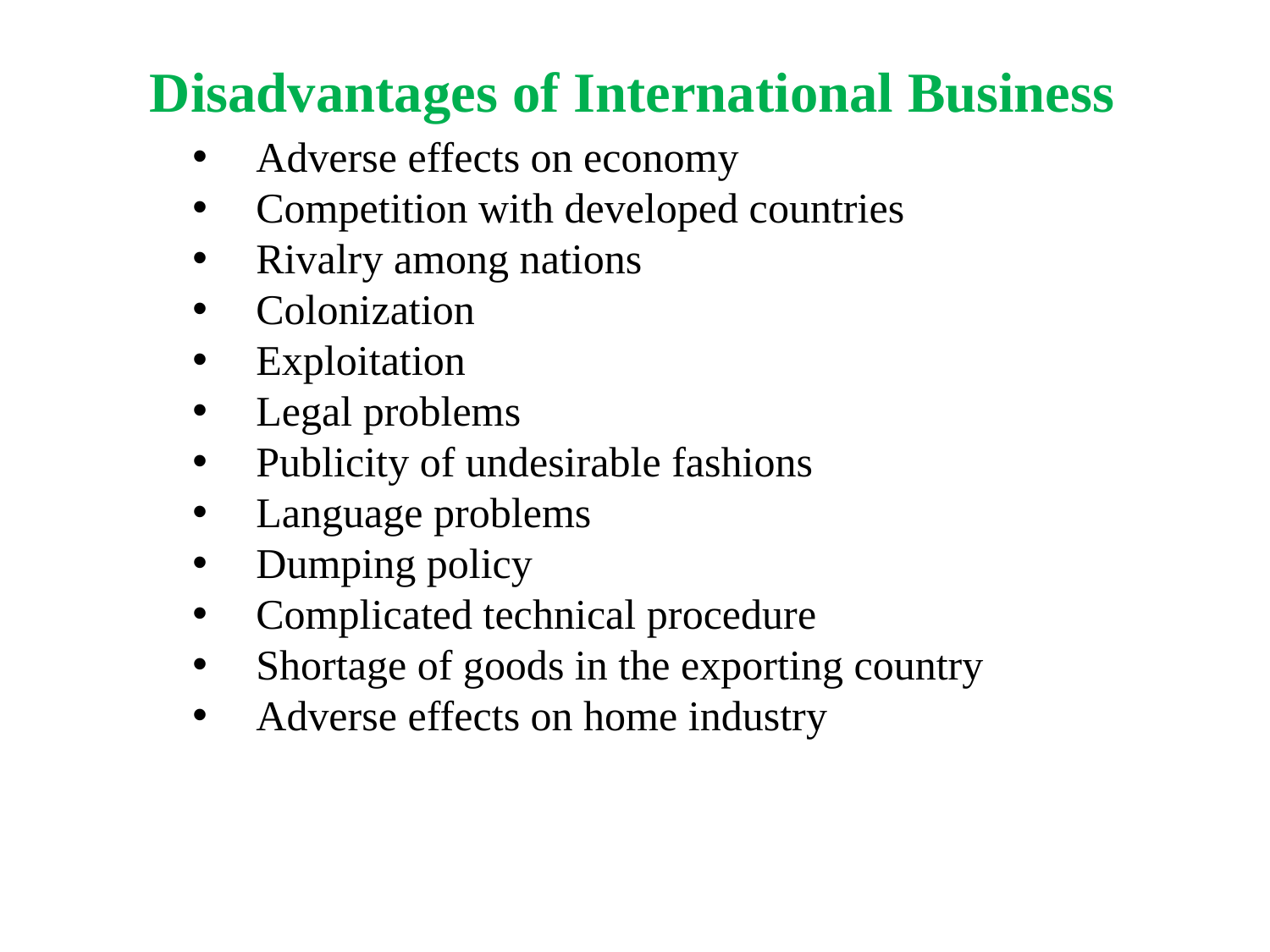

Disadvantages of International Business
Adverse effects on economy
Competition with developed countries
Rivalry among nations
Colonization
Exploitation
Legal problems
Publicity of undesirable fashions
Language problems
Dumping policy
Complicated technical procedure
Shortage of goods in the exporting country
Adverse effects on home industry